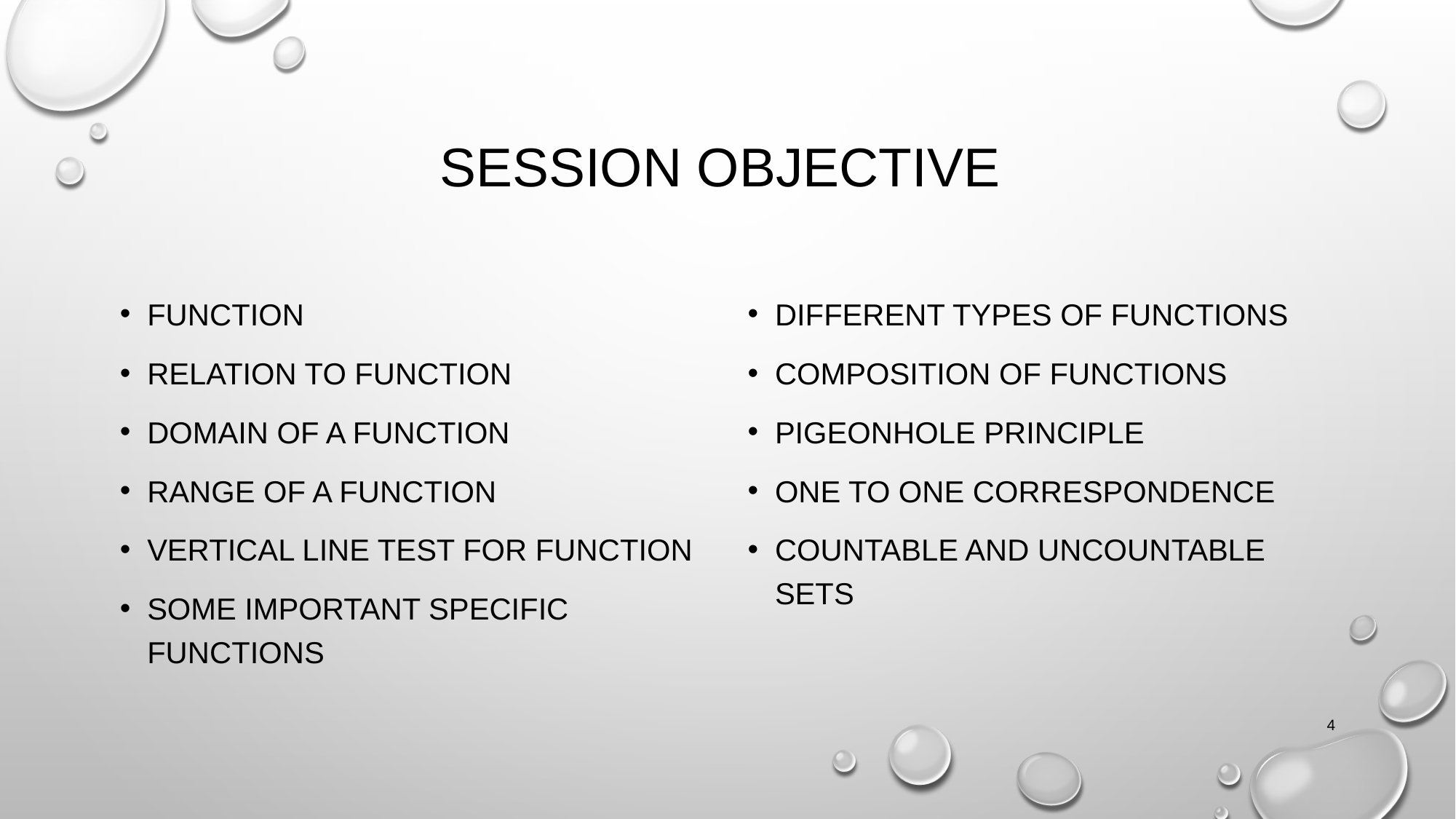

# Session objective
Function
Relation to function
Domain of a function
Range of a function
Vertical line test for function
Some important specific functions
Different types of functions
Composition of functions
Pigeonhole principle
One to one correspondence
Countable and uncountable sets
4